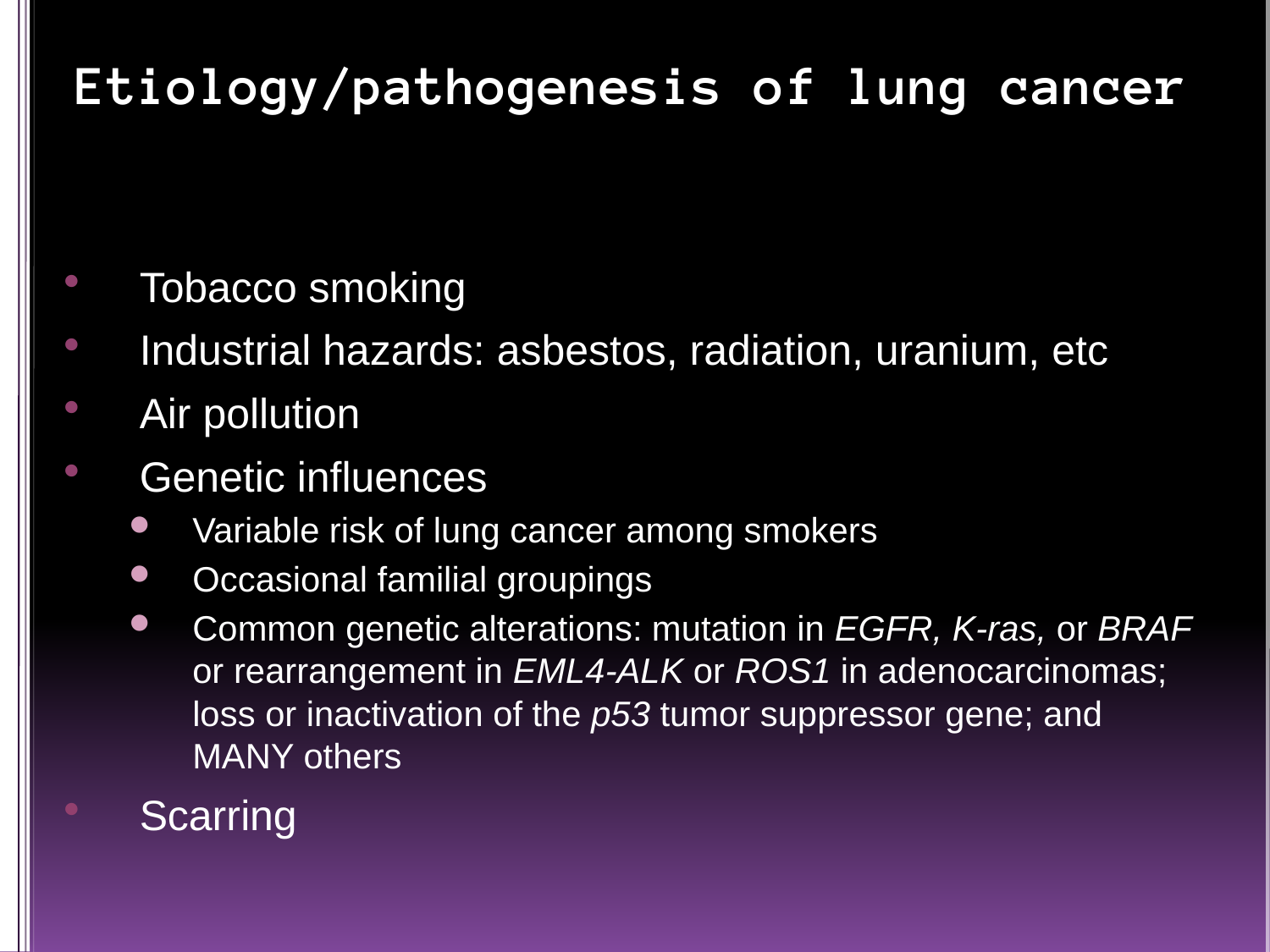

# Etiology/pathogenesis of lung cancer
Tobacco smoking
Industrial hazards: asbestos, radiation, uranium, etc
Air pollution
Genetic influences
Variable risk of lung cancer among smokers
Occasional familial groupings
Common genetic alterations: mutation in EGFR, K-ras, or BRAF or rearrangement in EML4-ALK or ROS1 in adenocarcinomas; loss or inactivation of the p53 tumor suppressor gene; and MANY others
Scarring